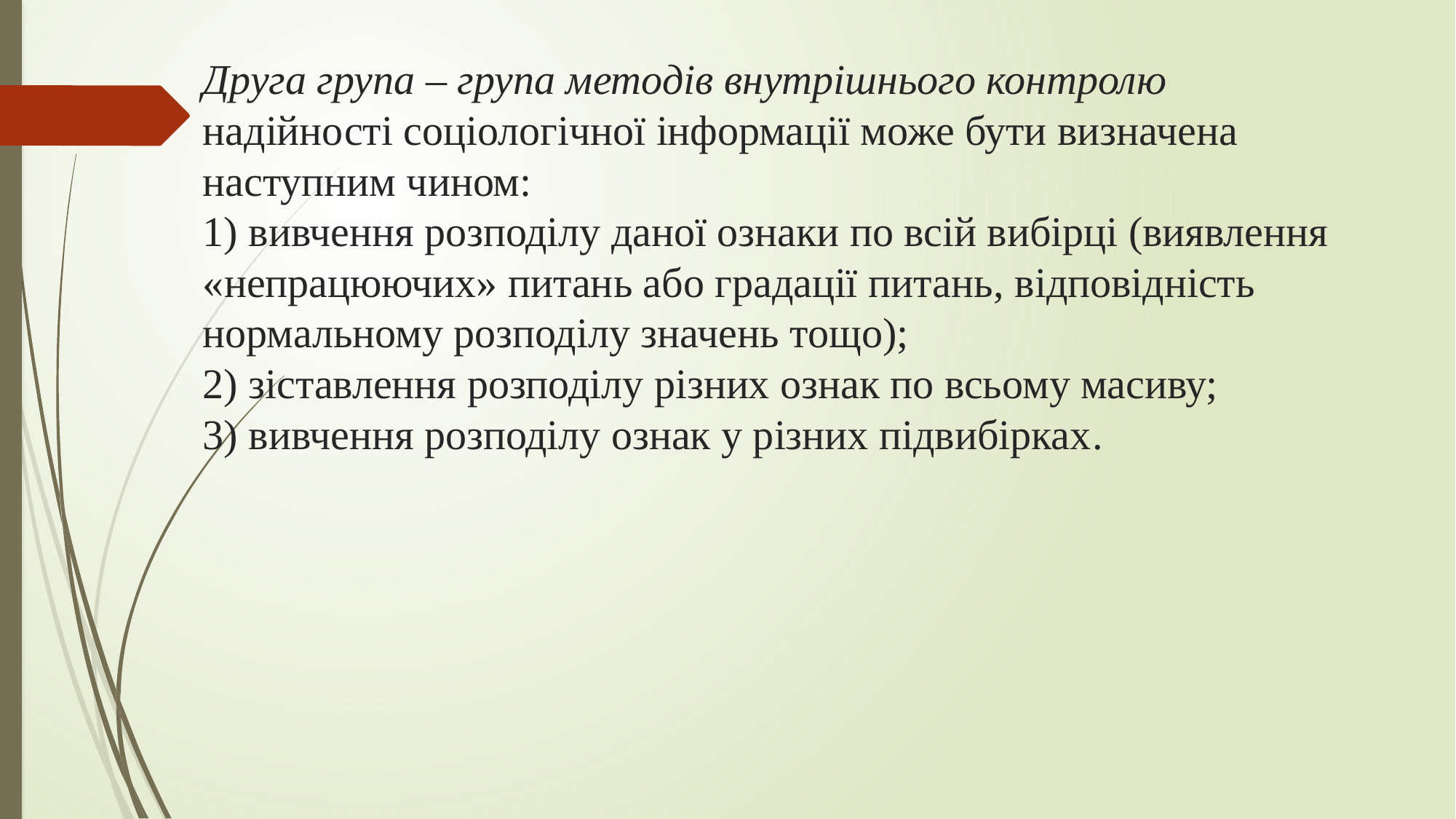

# Друга група – група методів внутрішнього контролю надійності соціологічної інформації може бути визначена наступним чином: 1) вивчення розподілу даної ознаки по всій вибірці (виявлення «непрацюючих» питань або градації питань, відповідність нормальному розподілу значень тощо); 2) зіставлення розподілу різних ознак по всьому масиву; 3) вивчення розподілу ознак у різних підвибірках.